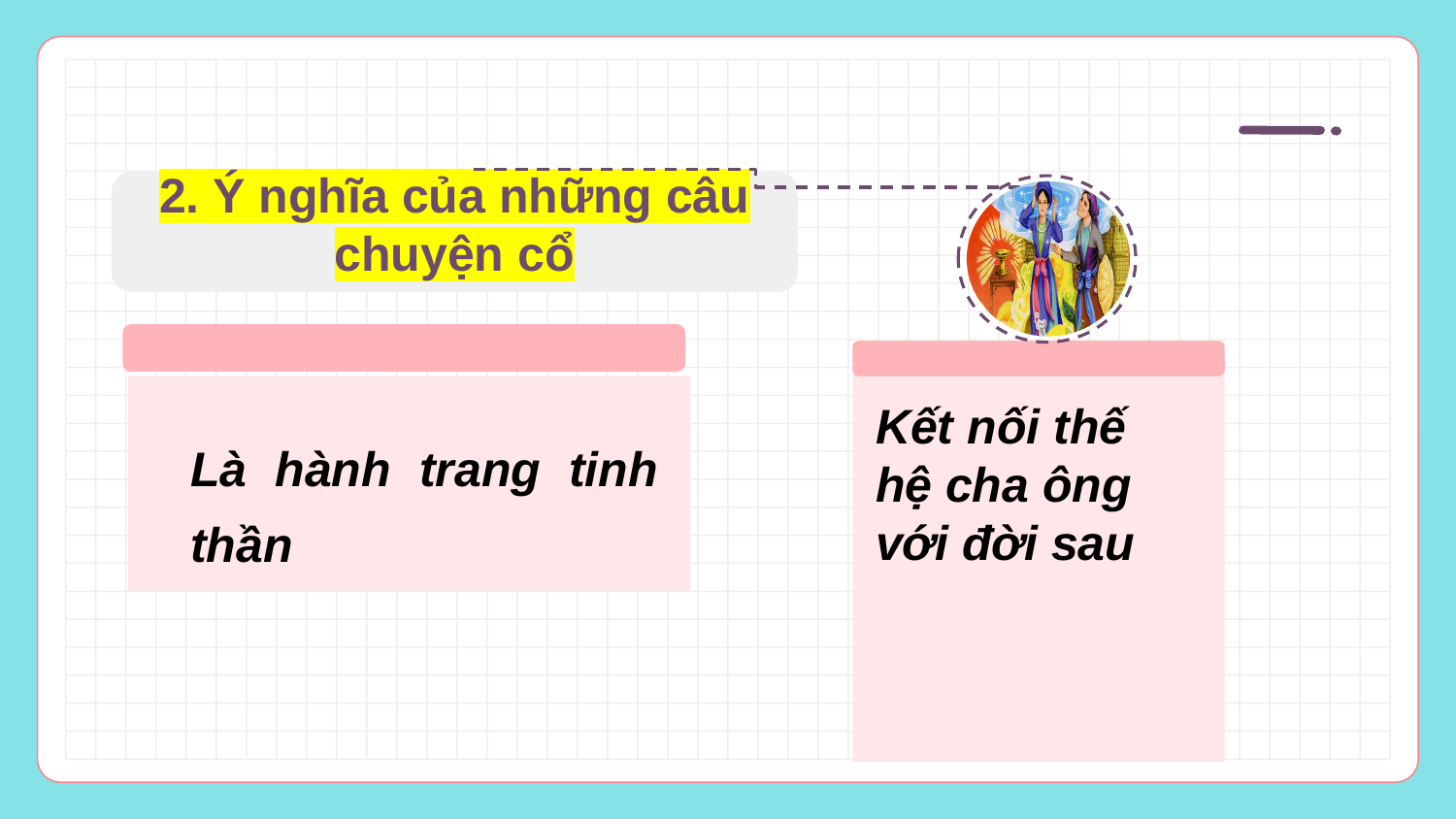

2. Ý nghĩa của những câu chuyện cổ

Kết nối thế hệ cha ông với đời sau

Là hành trang tinh thần